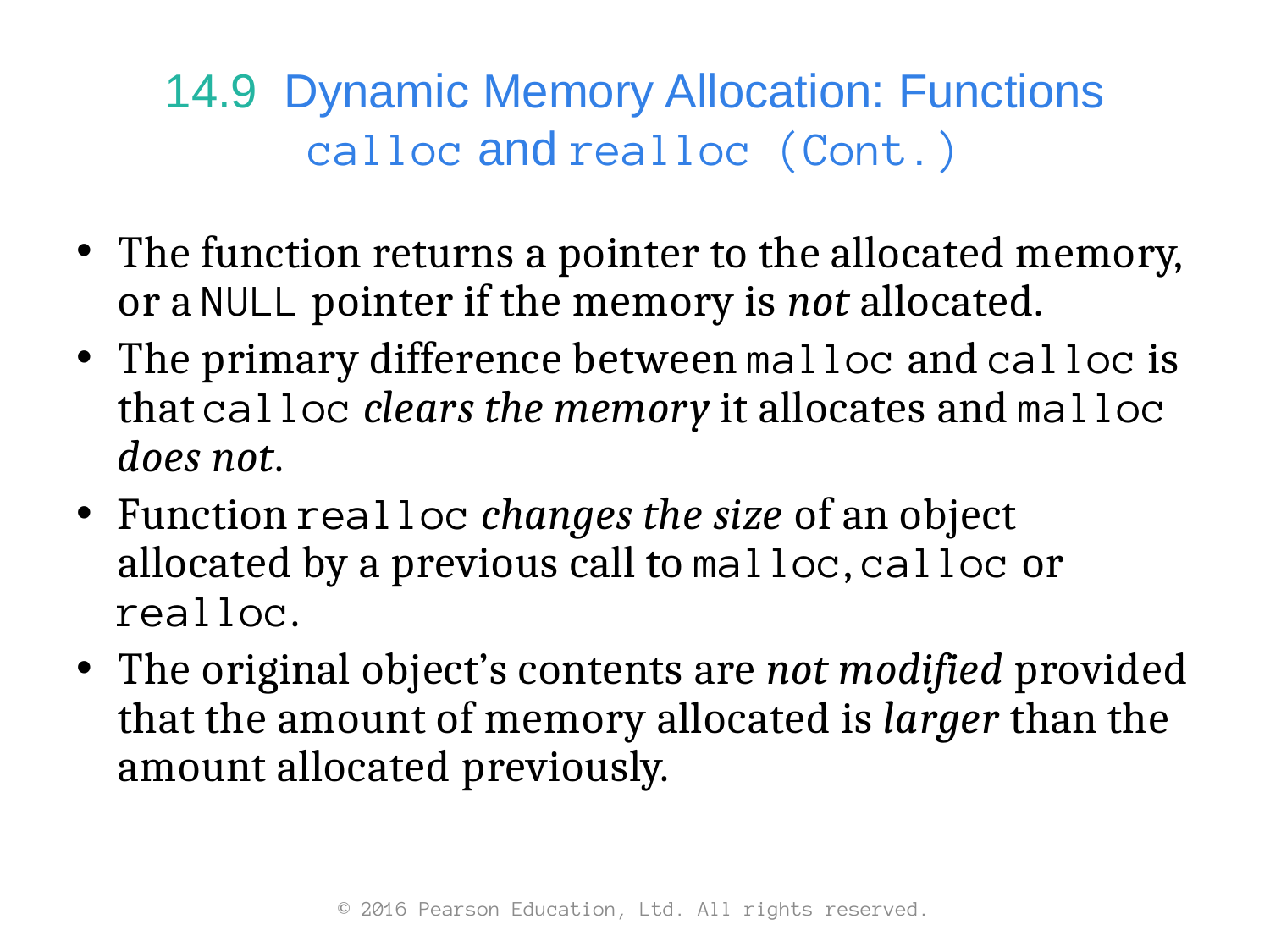

# 14.9  Dynamic Memory Allocation: Functions calloc and realloc (Cont.)
The function returns a pointer to the allocated memory, or a NULL pointer if the memory is not allocated.
The primary difference between malloc and calloc is that calloc clears the memory it allocates and malloc does not.
Function realloc changes the size of an object allocated by a previous call to malloc, calloc or realloc.
The original object’s contents are not modified provided that the amount of memory allocated is larger than the amount allocated previously.
© 2016 Pearson Education, Ltd. All rights reserved.